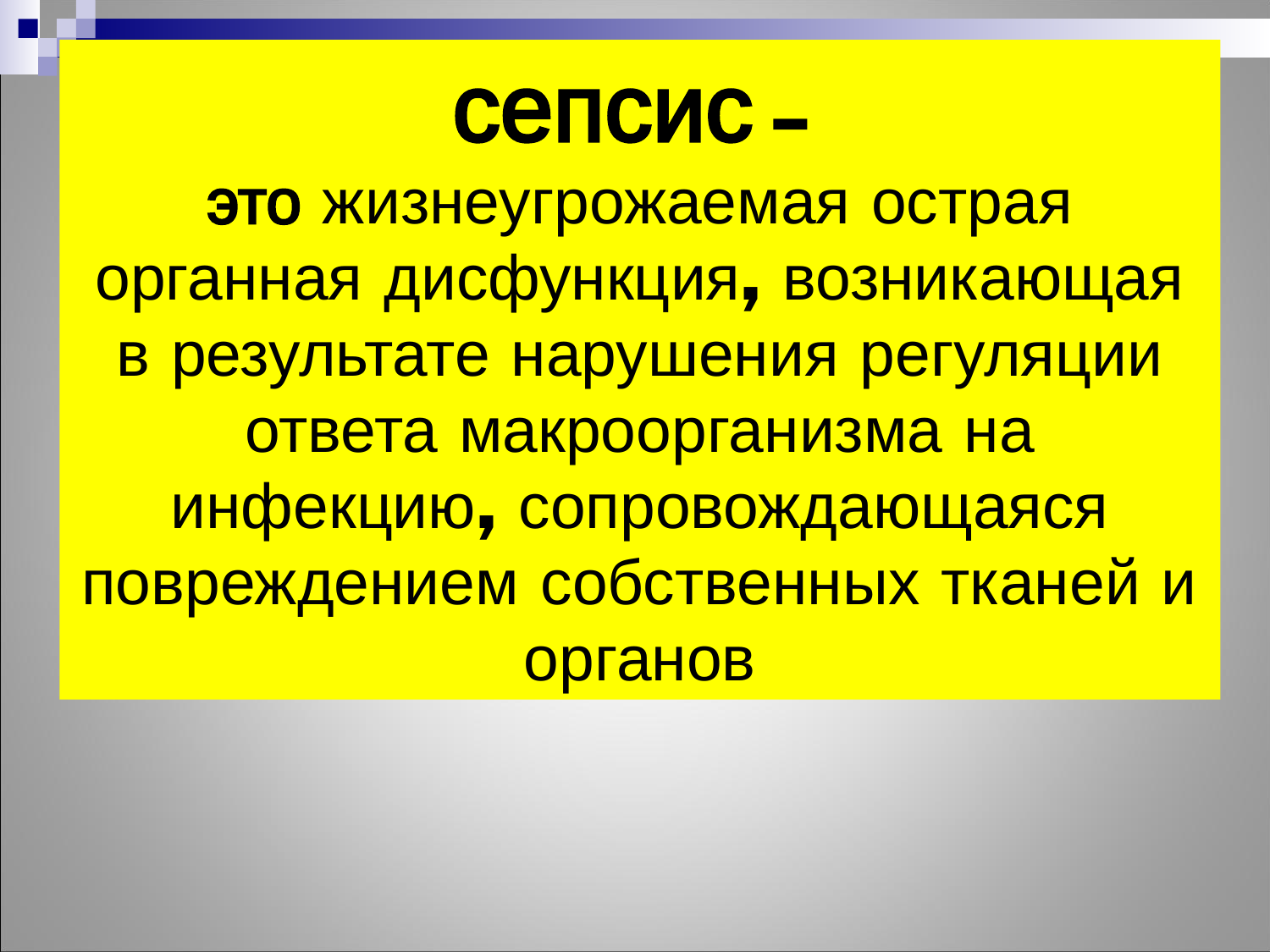

сепсис –
это жизнеугрожаемая острая органная дисфункция, возникающая в результате нарушения регуляции ответа макроорганизма на инфекцию, сопровождающаяся повреждением собственных тканей и органов